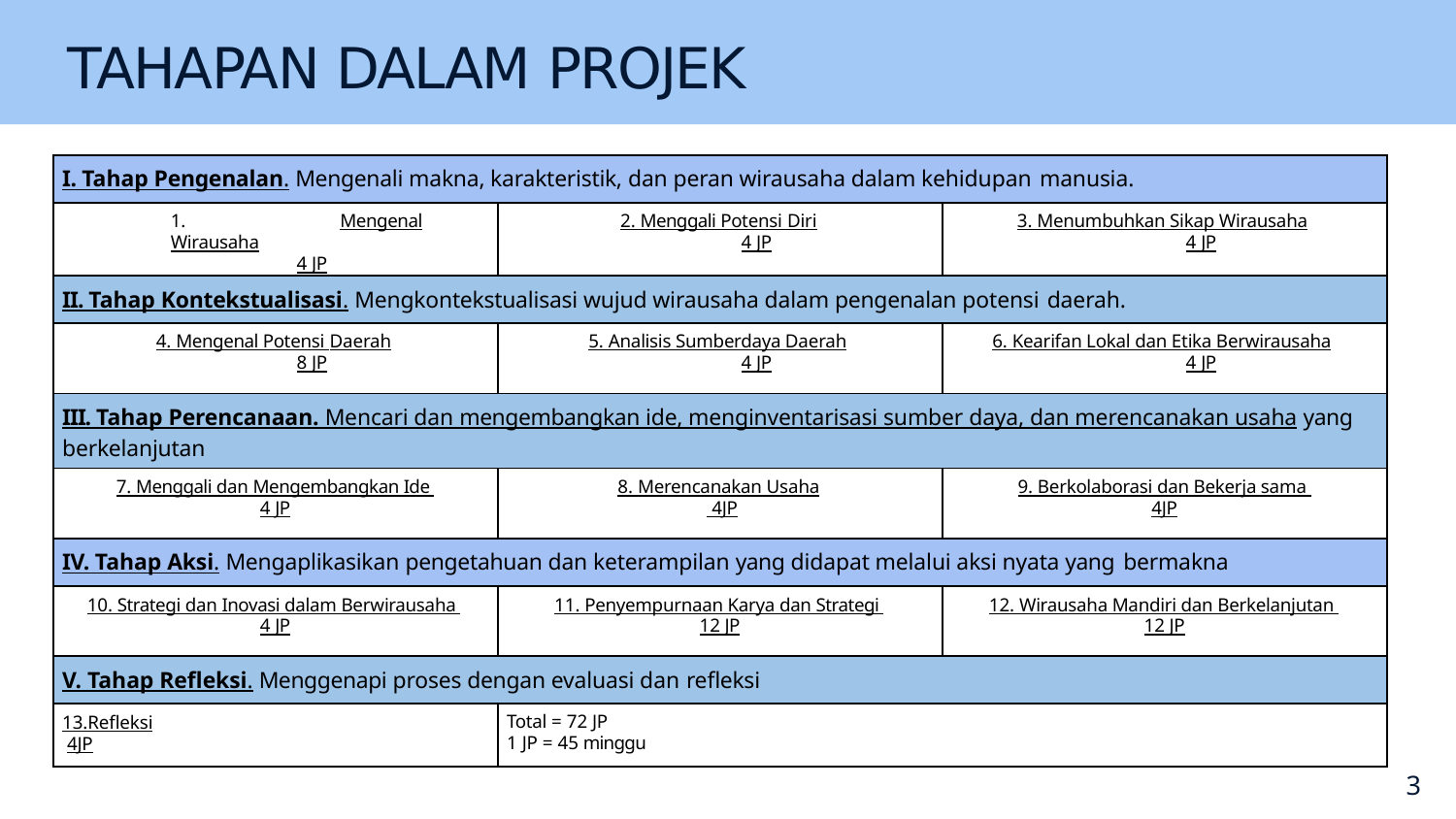

# TAHAPAN DALAM PROJEK
| I. Tahap Pengenalan. Mengenali makna, karakteristik, dan peran wirausaha dalam kehidupan manusia. |  |  |
| --- | --- | --- |
| 1. Mengenal Wirausaha 4 JP | 2. Menggali Potensi Diri 4 JP | 3. Menumbuhkan Sikap Wirausaha 4 JP |
| II. Tahap Kontekstualisasi. Mengkontekstualisasi wujud wirausaha dalam pengenalan potensi daerah. |  |  |
| 4. Mengenal Potensi Daerah 8 JP | 5. Analisis Sumberdaya Daerah 4 JP | 6. Kearifan Lokal dan Etika Berwirausaha 4 JP |
| III. Tahap Perencanaan. Mencari dan mengembangkan ide, menginventarisasi sumber daya, dan merencanakan usaha yang berkelanjutan |  |  |
| 7. Menggali dan Mengembangkan Ide 4 JP | 8. Merencanakan Usaha 4JP | 9. Berkolaborasi dan Bekerja sama 4JP |
| IV. Tahap Aksi. Mengaplikasikan pengetahuan dan keterampilan yang didapat melalui aksi nyata yang bermakna |  |  |
| 10. Strategi dan Inovasi dalam Berwirausaha 4 JP | 11. Penyempurnaan Karya dan Strategi 12 JP | 12. Wirausaha Mandiri dan Berkelanjutan 12 JP |
| V. Tahap Reﬂeksi. Menggenapi proses dengan evaluasi dan reﬂeksi |  |  |
| 13.Reﬂeksi 4JP | Total = 72 JP 1 JP = 45 minggu |  |
3